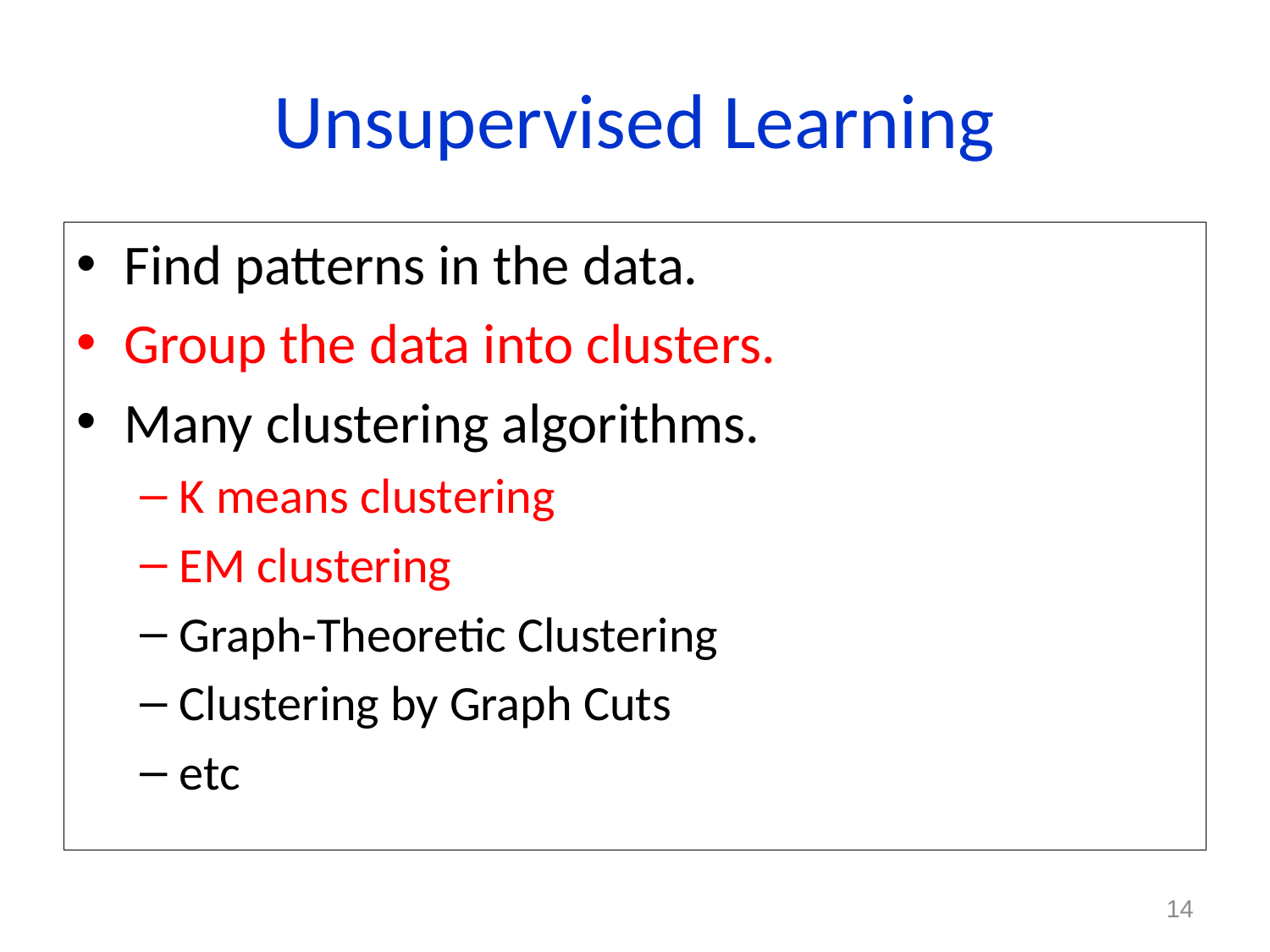

# Unsupervised Learning
Find patterns in the data.
Group the data into clusters.
Many clustering algorithms.
K means clustering
EM clustering
Graph-Theoretic Clustering
Clustering by Graph Cuts
etc
14